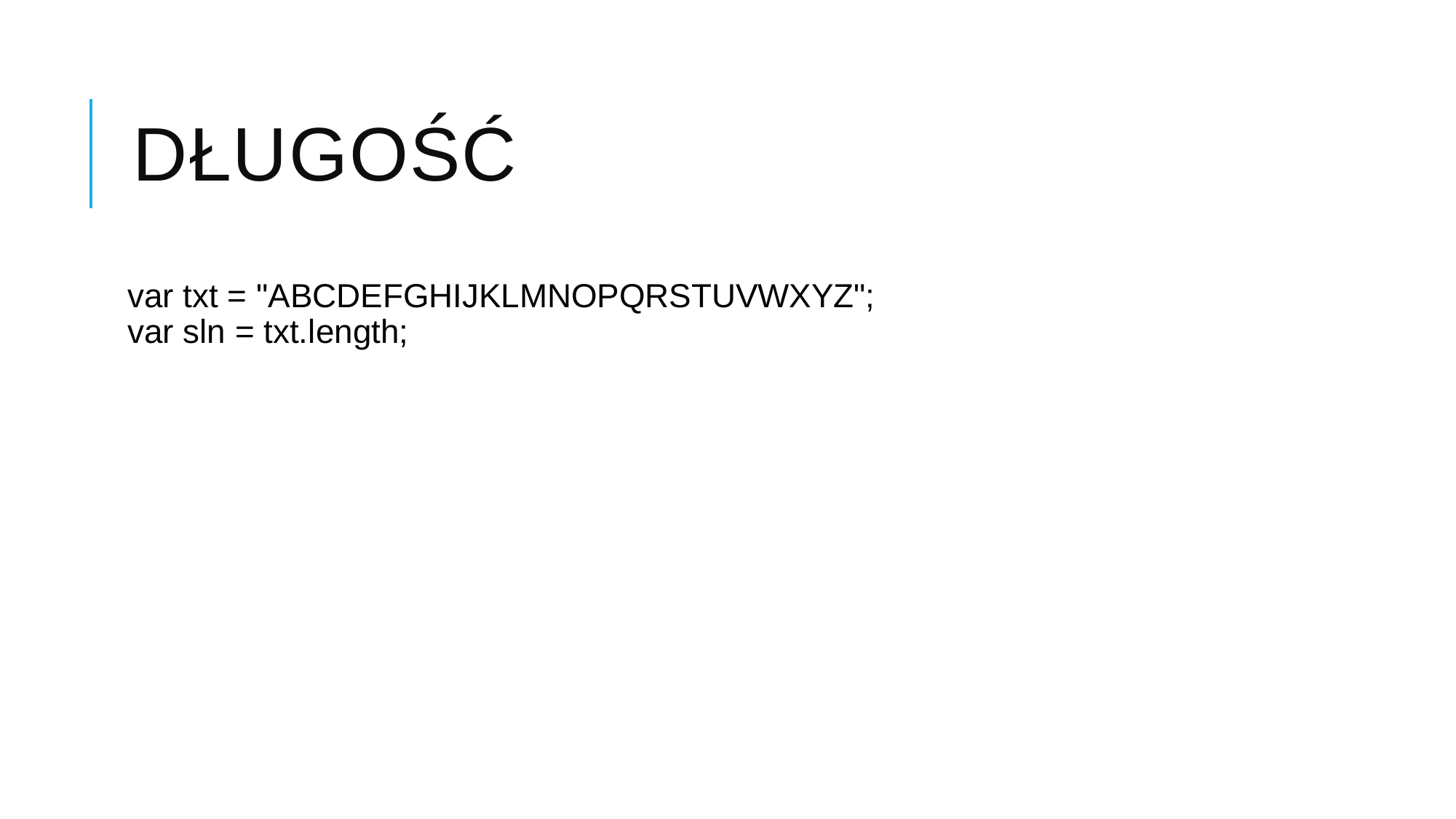

# Długość
var txt = "ABCDEFGHIJKLMNOPQRSTUVWXYZ";
var sln = txt.length;